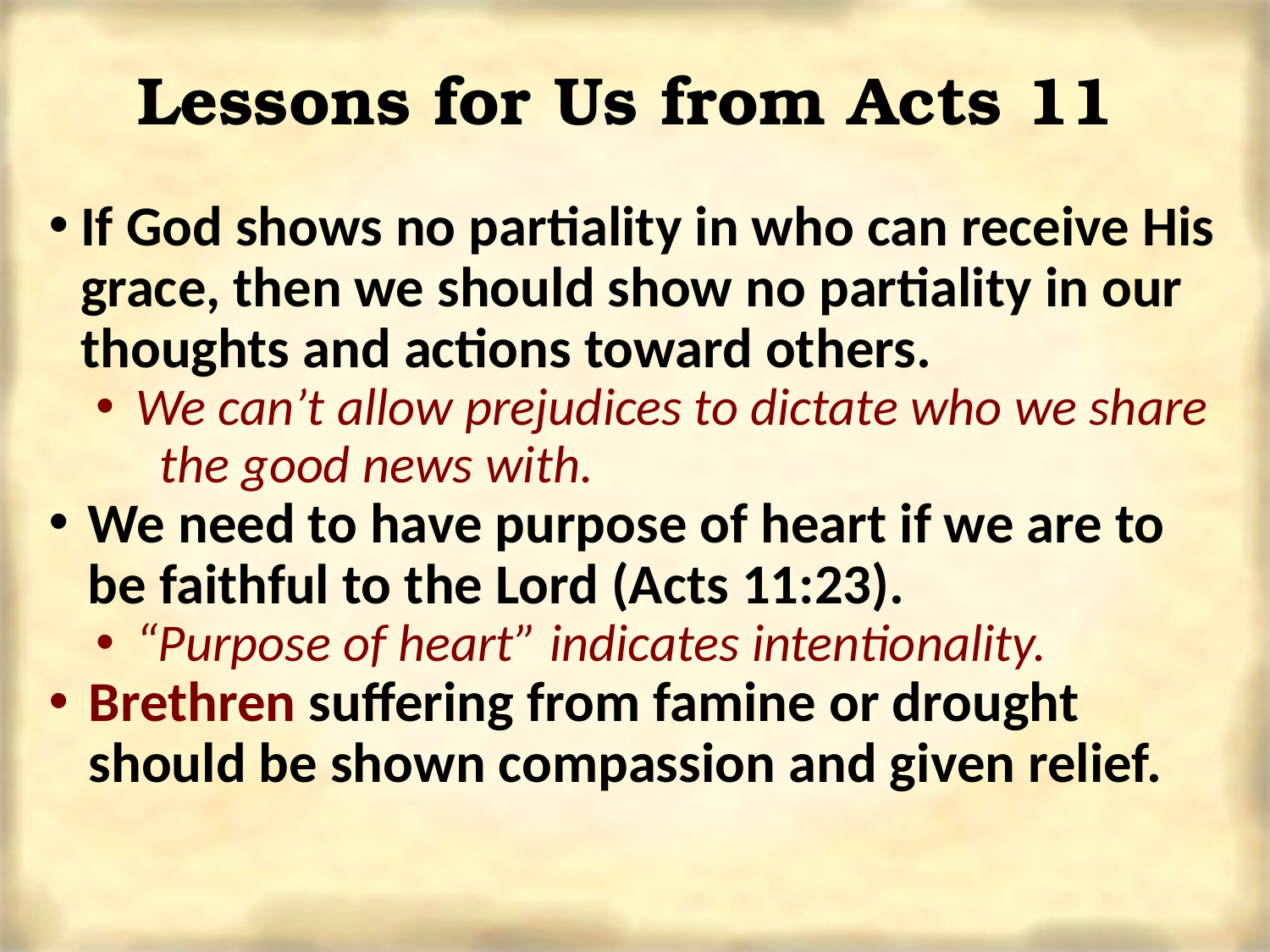

# Lessons for Us from Acts 11
If God shows no partiality in who can receive His grace, then we should show no partiality in our thoughts and actions toward others.
We can’t allow prejudices to dictate who we share   the good news with.
We need to have purpose of heart if we are to be faithful to the Lord (Acts 11:23).
“Purpose of heart” indicates intentionality.
Brethren suffering from famine or drought should be shown compassion and given relief.